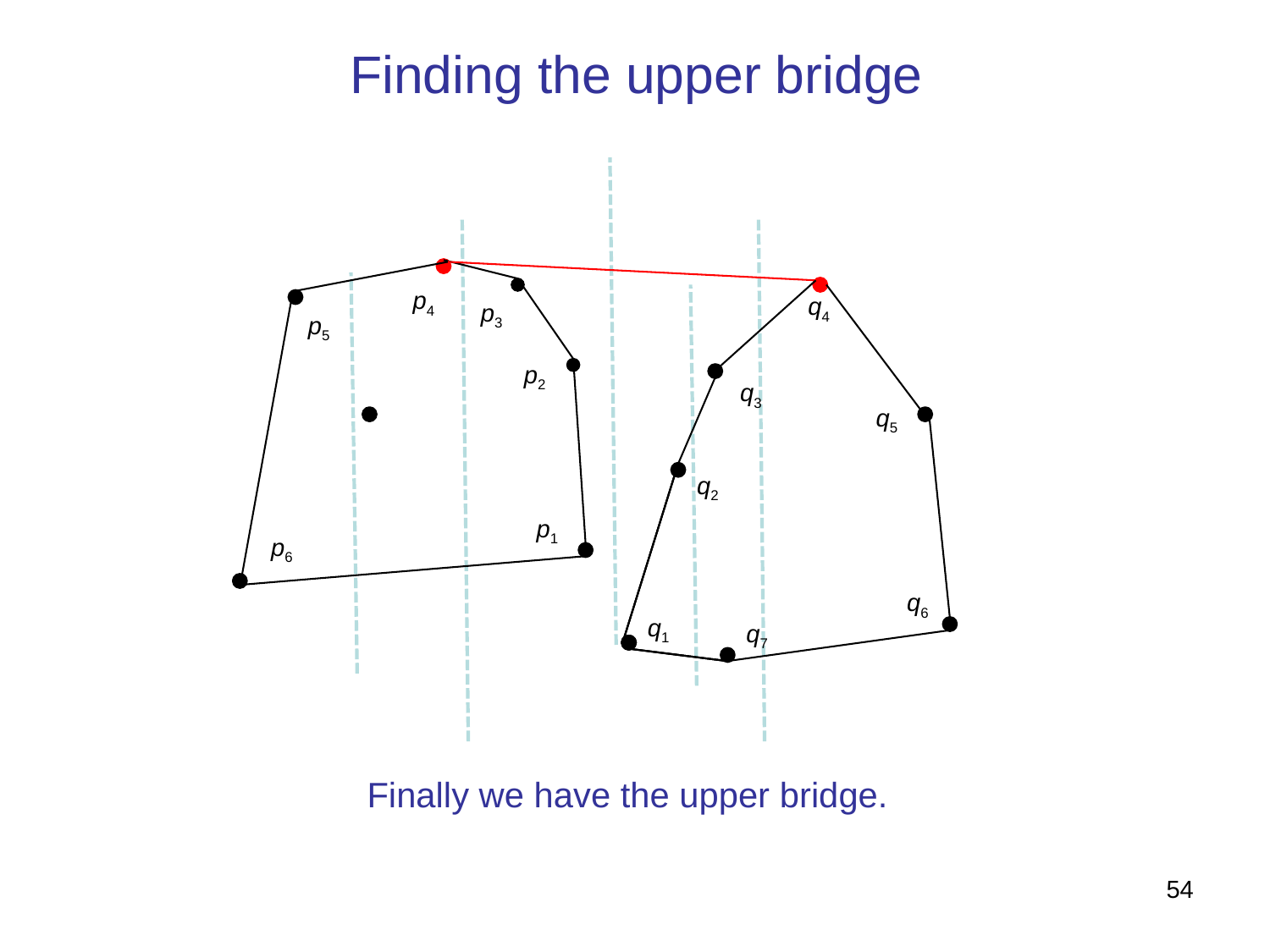

# Finding the upper bridge

p4

q4

p3
p5
p2

q3
q5

q2
p1
p6

q6
q1
q7

Finally we have the upper bridge.

54